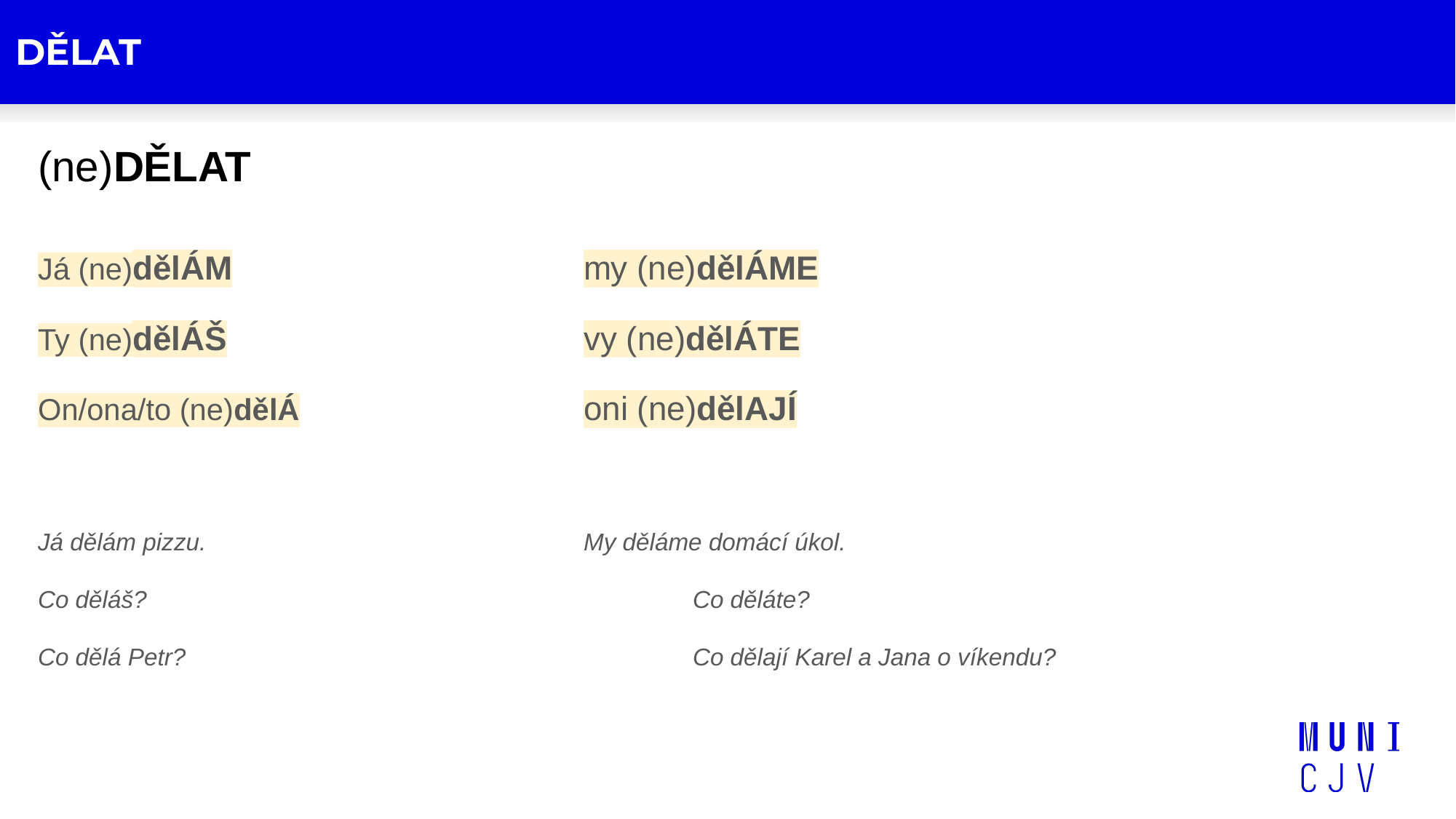

# DĚLAT
(ne)DĚLAT

Já (ne)dělÁM				my (ne)dělÁME
Ty (ne)dělÁŠ				vy (ne)dělÁTE
On/ona/to (ne)dělÁ			oni (ne)dělAJÍ

Já dělám pizzu.				My děláme domácí úkol.
Co děláš?					Co děláte?
Co dělá Petr?					Co dělají Karel a Jana o víkendu?